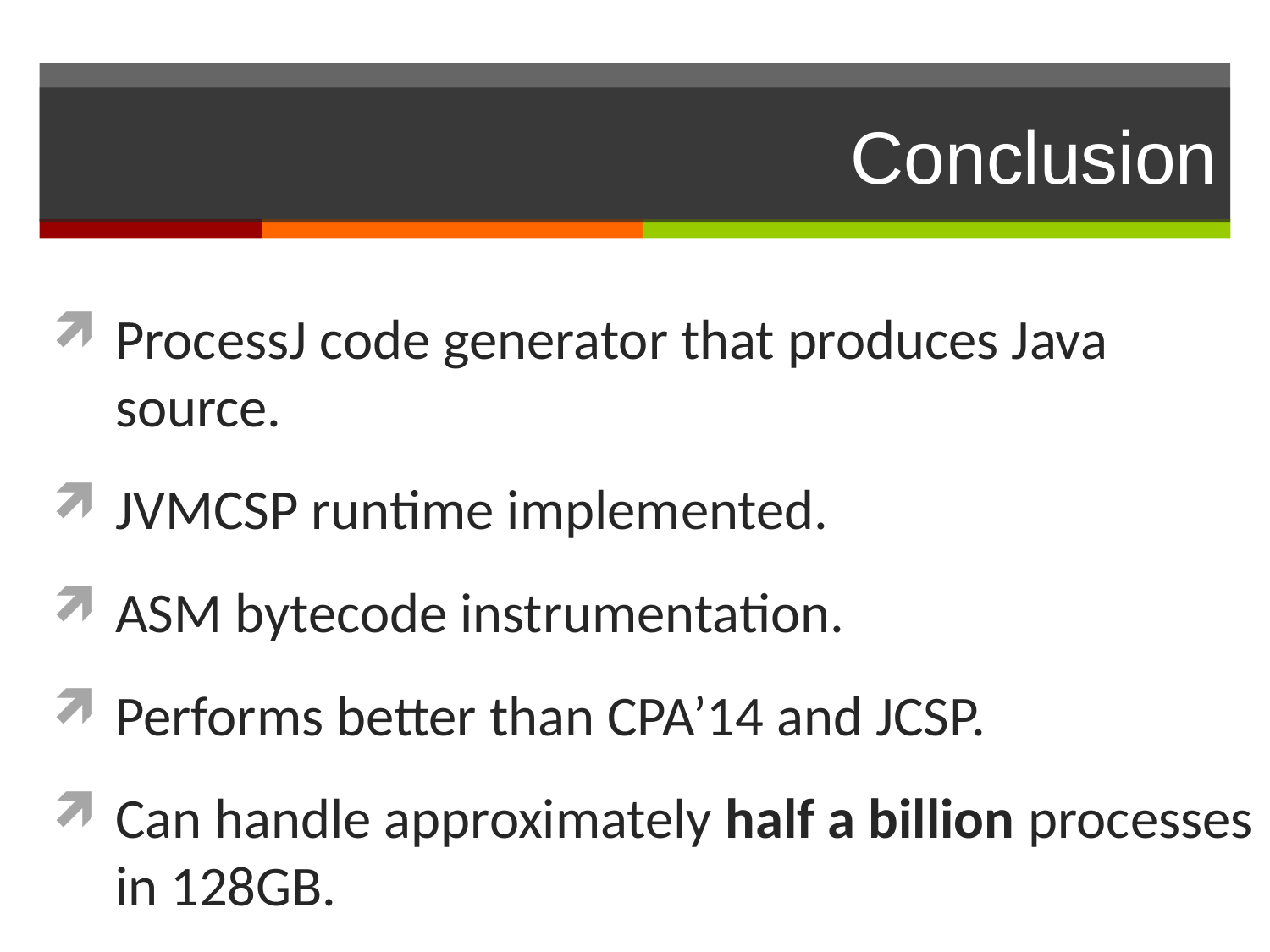

# Conclusion
ProcessJ code generator that produces Java source.
JVMCSP runtime implemented.
ASM bytecode instrumentation.
Performs better than CPA’14 and JCSP.
Can handle approximately half a billion processes in 128GB.